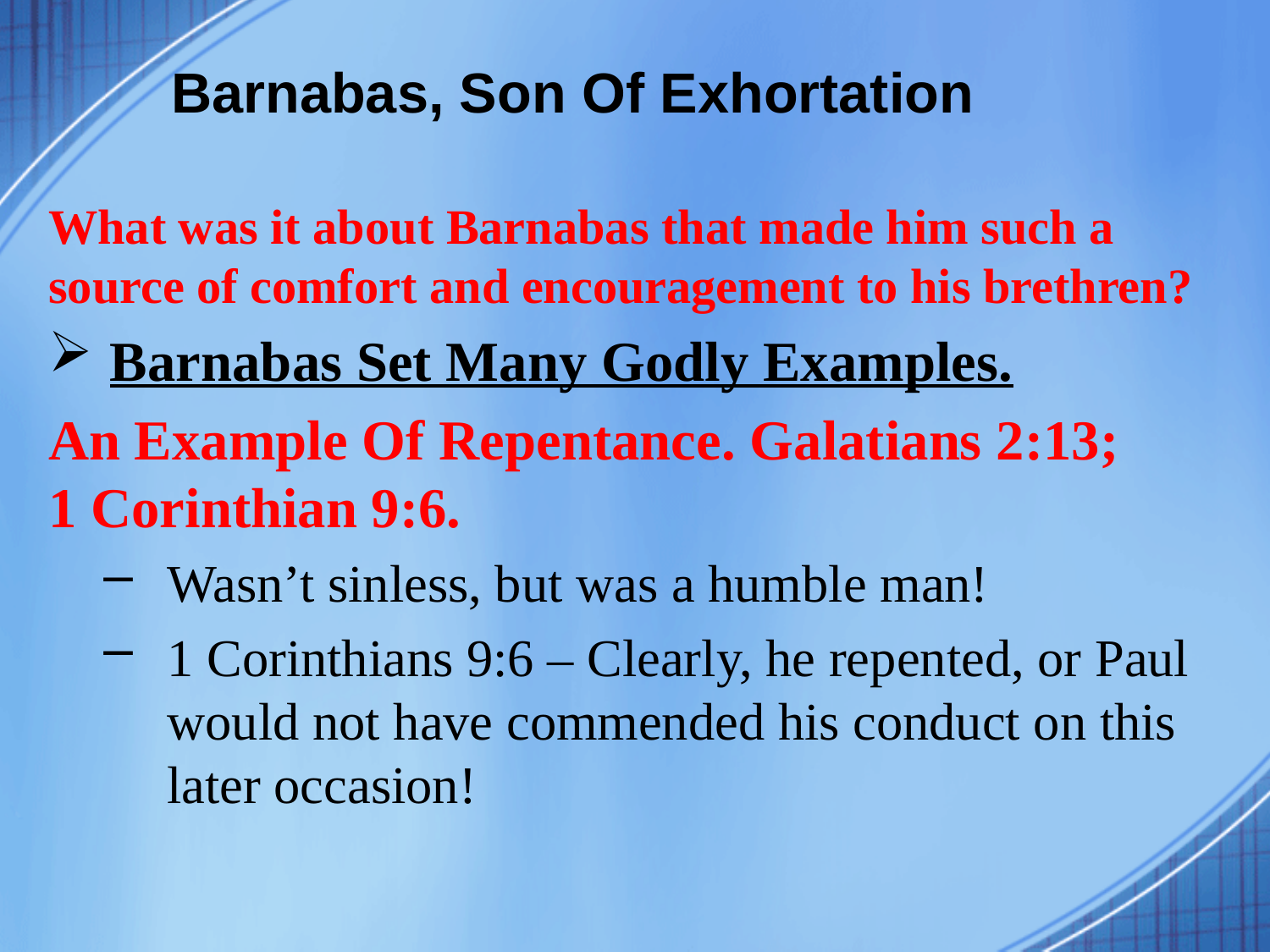

# Barnabas, Son Of Exhortation
What was it about Barnabas that made him such a source of comfort and encouragement to his brethren?
 Barnabas Set Many Godly Examples.
An Example Of Repentance. Galatians 2:13;
1 Corinthian 9:6.
Wasn’t sinless, but was a humble man!
1 Corinthians 9:6 – Clearly, he repented, or Paul would not have commended his conduct on this later occasion!